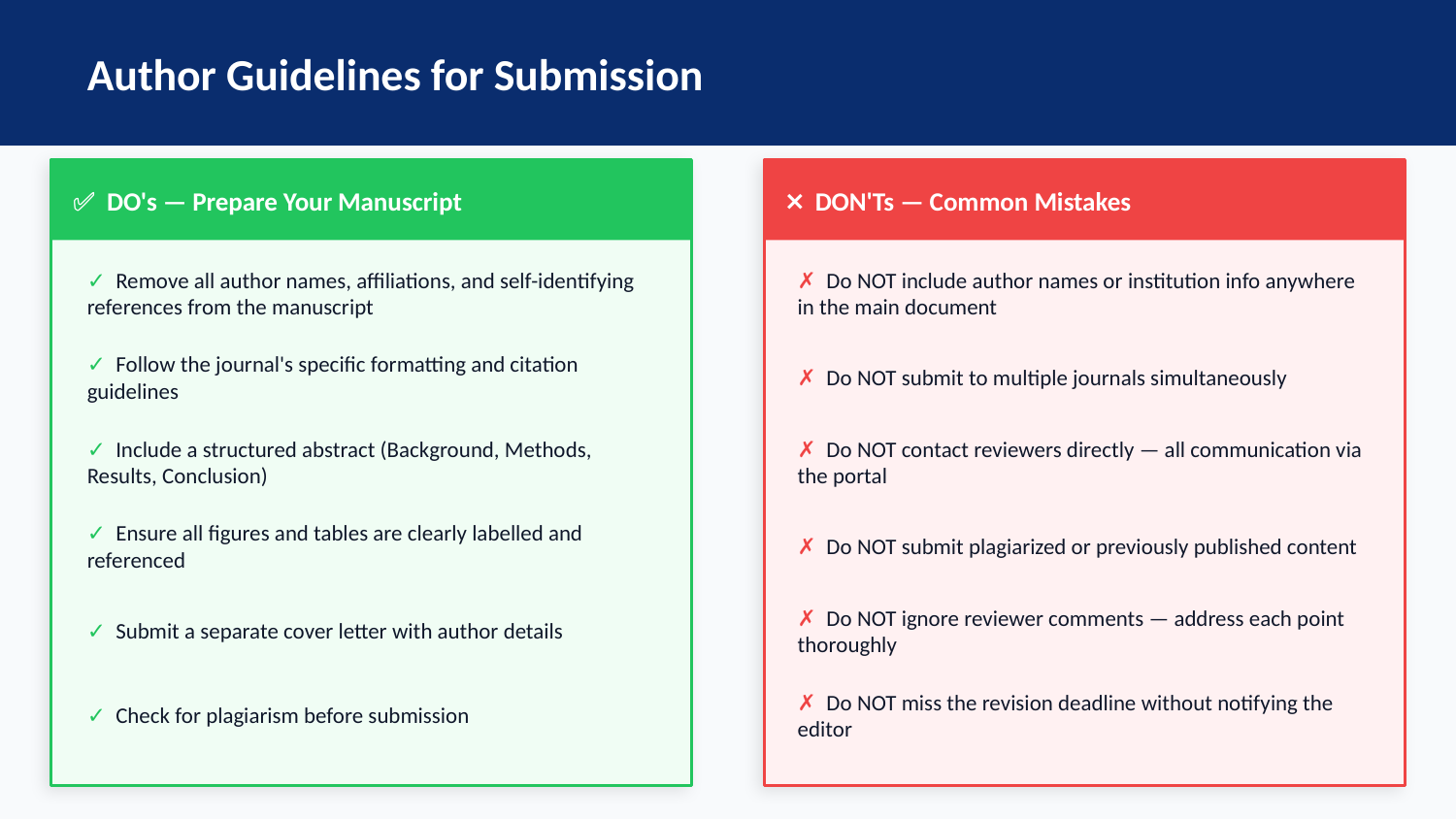

Author Guidelines for Submission

✅  DO's — Prepare Your Manuscript

❌  DON'Ts — Common Mistakes
✓  Remove all author names, affiliations, and self-identifying references from the manuscript
✗  Do NOT include author names or institution info anywhere in the main document
✓  Follow the journal's specific formatting and citation guidelines
✗  Do NOT submit to multiple journals simultaneously
✓  Include a structured abstract (Background, Methods, Results, Conclusion)
✗  Do NOT contact reviewers directly — all communication via the portal
✓  Ensure all figures and tables are clearly labelled and referenced
✗  Do NOT submit plagiarized or previously published content
✓  Submit a separate cover letter with author details
✗  Do NOT ignore reviewer comments — address each point thoroughly
✓  Check for plagiarism before submission
✗  Do NOT miss the revision deadline without notifying the editor